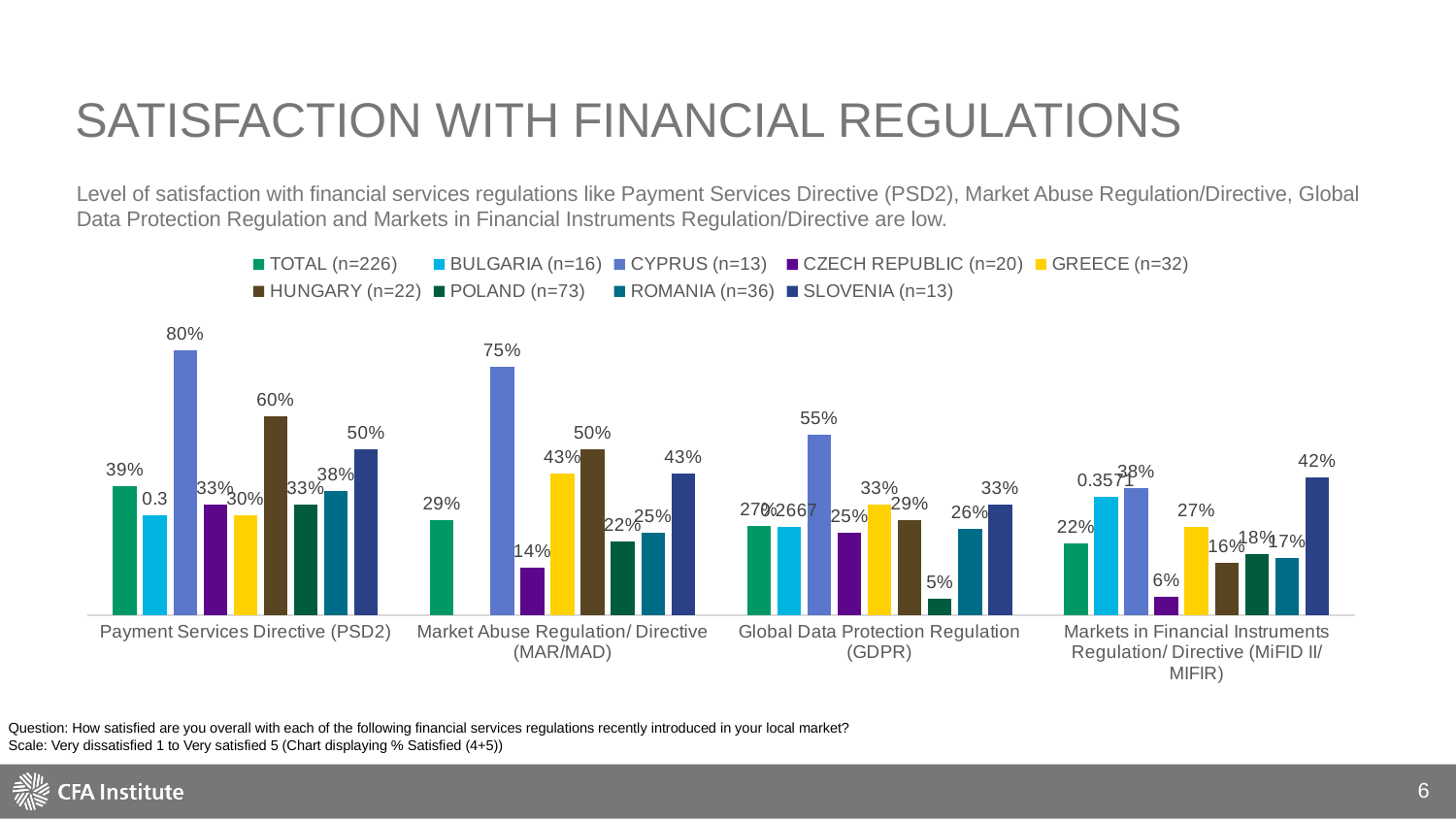

# Satisfaction with financial regulations
Level of satisfaction with financial services regulations like Payment Services Directive (PSD2), Market Abuse Regulation/Directive, Global Data Protection Regulation and Markets in Financial Instruments Regulation/Directive are low.

### Chart

| Category | TOTAL (n=226) | BULGARIA (n=16) | CYPRUS (n=13) | CZECH REPUBLIC (n=20) | GREECE (n=32) | HUNGARY (n=22) | POLAND (n=73) | ROMANIA (n=36) | SLOVENIA (n=13) |
|---|---|---|---|---|---|---|---|---|---|
| Payment Services Directive (PSD2) | 0.3882 | 0.3 | 0.8 | 0.3333 | 0.3 | 0.6 | 0.3333 | 0.375 | 0.5 |
| Market Abuse Regulation/ Directive (MAR/MAD) | 0.2869 | None | 0.75 | 0.1429 | 0.4286 | 0.5 | 0.2222 | 0.25 | 0.4286 |
| Global Data Protection Regulation (GDPR) | 0.2683 | 0.2667 | 0.5455 | 0.25 | 0.3333 | 0.2857 | 0.05 | 0.2609 | 0.3333 |
| Markets in Financial Instruments Regulation/ Directive (MiFID II/ MIFIR) | 0.216 | 0.3571 | 0.3846 | 0.0556 | 0.2667 | 0.1579 | 0.1831 | 0.1714 | 0.4167 |
Question: How satisfied are you overall with each of the following financial services regulations recently introduced in your local market?
Scale: Very dissatisfied 1 to Very satisfied 5 (Chart displaying % Satisfied (4+5))
6